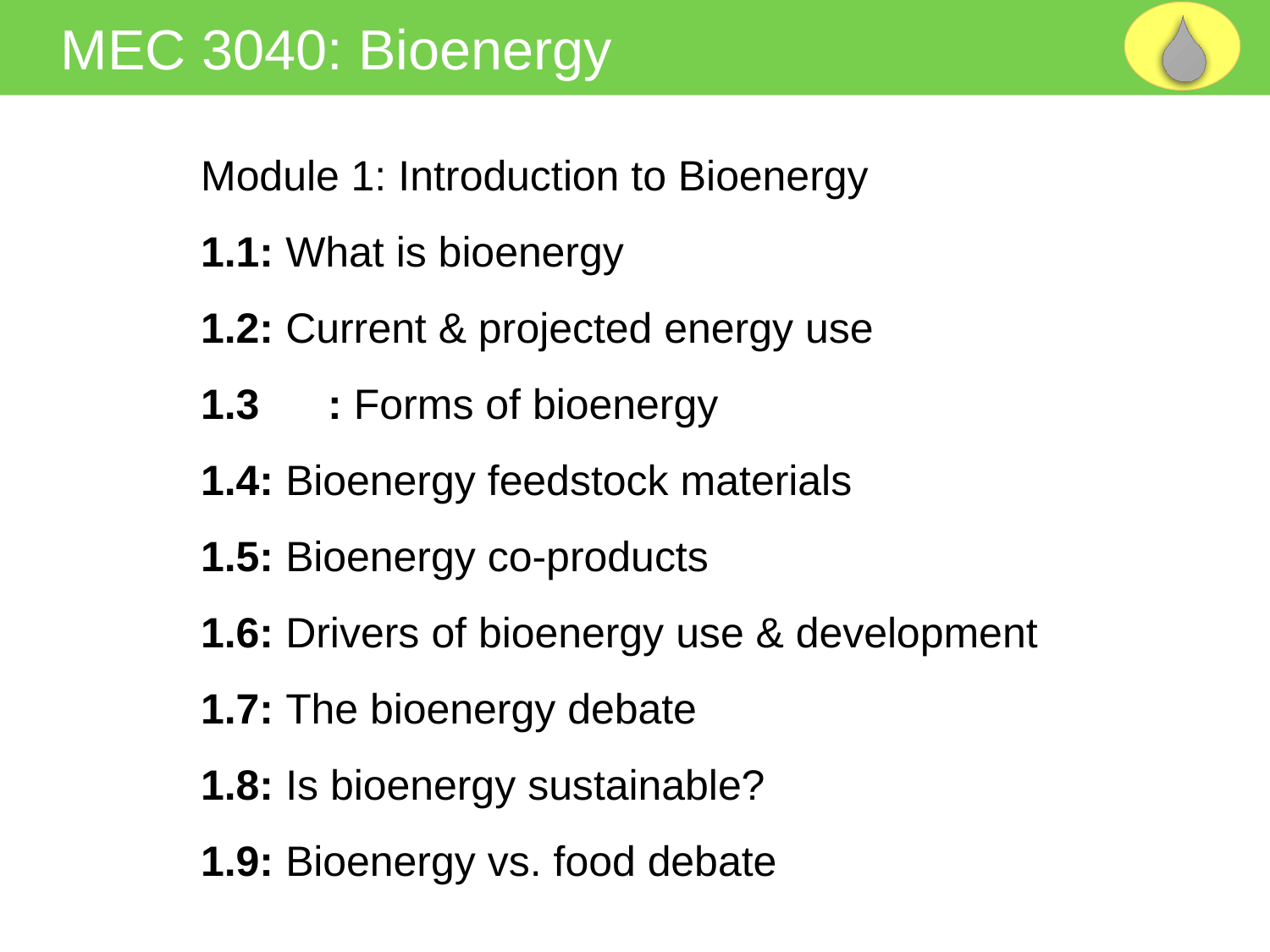

MEC 3040: Bioenergy
Module 1: Introduction to Bioenergy
1.1: What is bioenergy
1.2: Current & projected energy use
1.3	: Forms of bioenergy
1.4: Bioenergy feedstock materials
1.5: Bioenergy co-products
1.6: Drivers of bioenergy use & development
1.7: The bioenergy debate
1.8: Is bioenergy sustainable?
1.9: Bioenergy vs. food debate